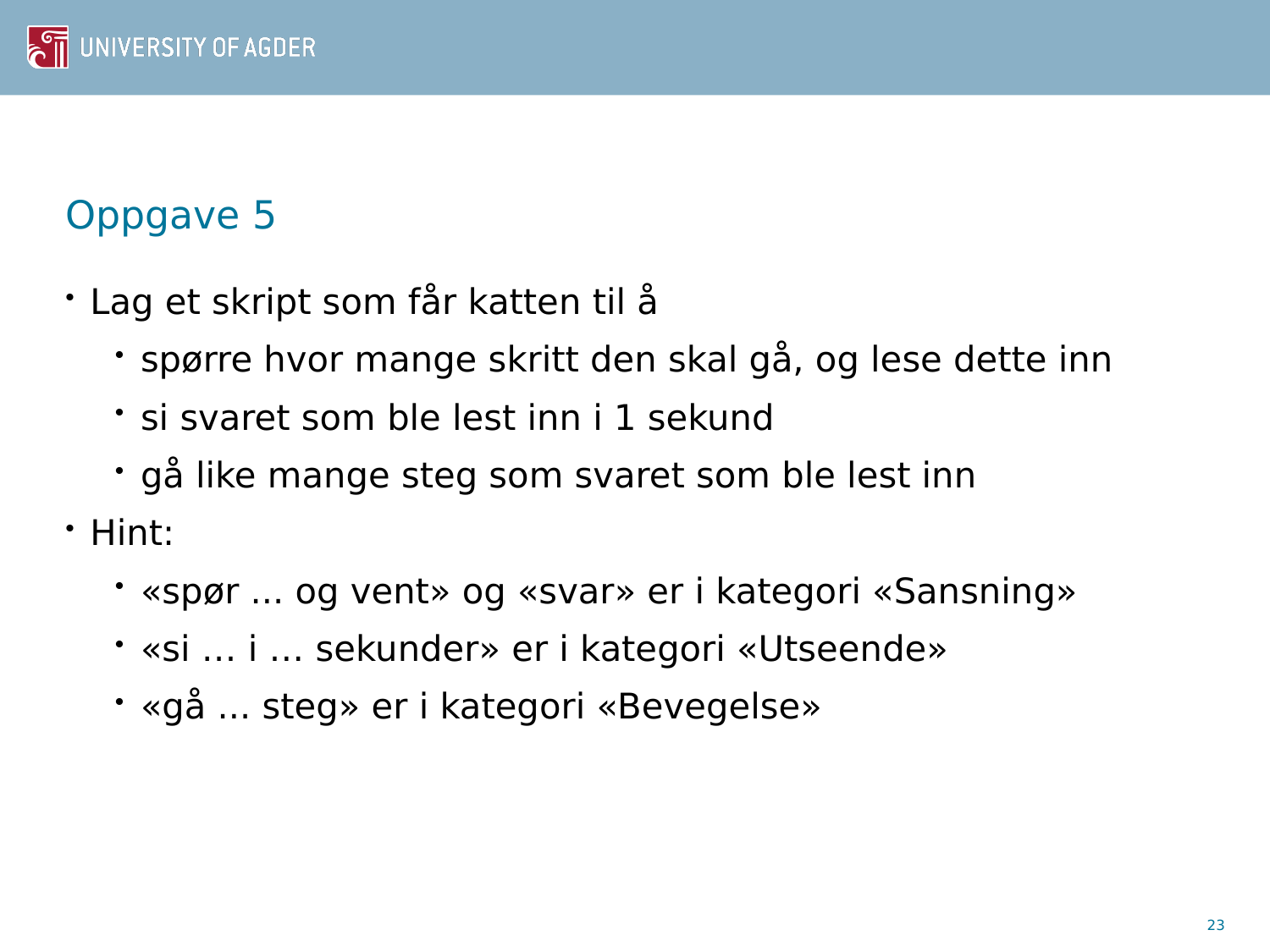

# Oppgave 5
Lag et skript som får katten til å
spørre hvor mange skritt den skal gå, og lese dette inn
si svaret som ble lest inn i 1 sekund
gå like mange steg som svaret som ble lest inn
Hint:
«spør ... og vent» og «svar» er i kategori «Sansning»
«si … i … sekunder» er i kategori «Utseende»
«gå ... steg» er i kategori «Bevegelse»

23